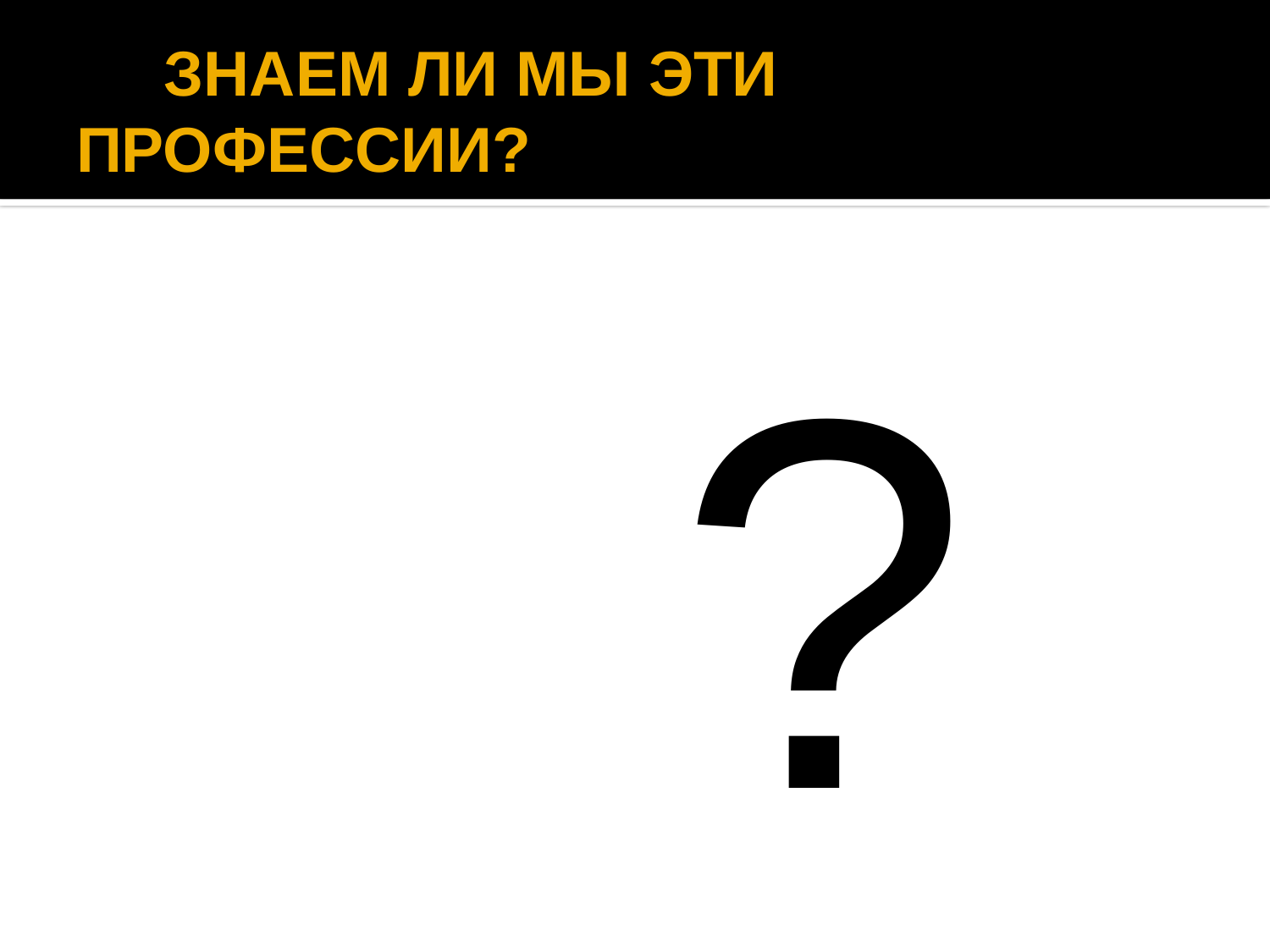

# ЗНАЕМ ЛИ МЫ ЭТИ ПРОФЕССИИ?
    ?